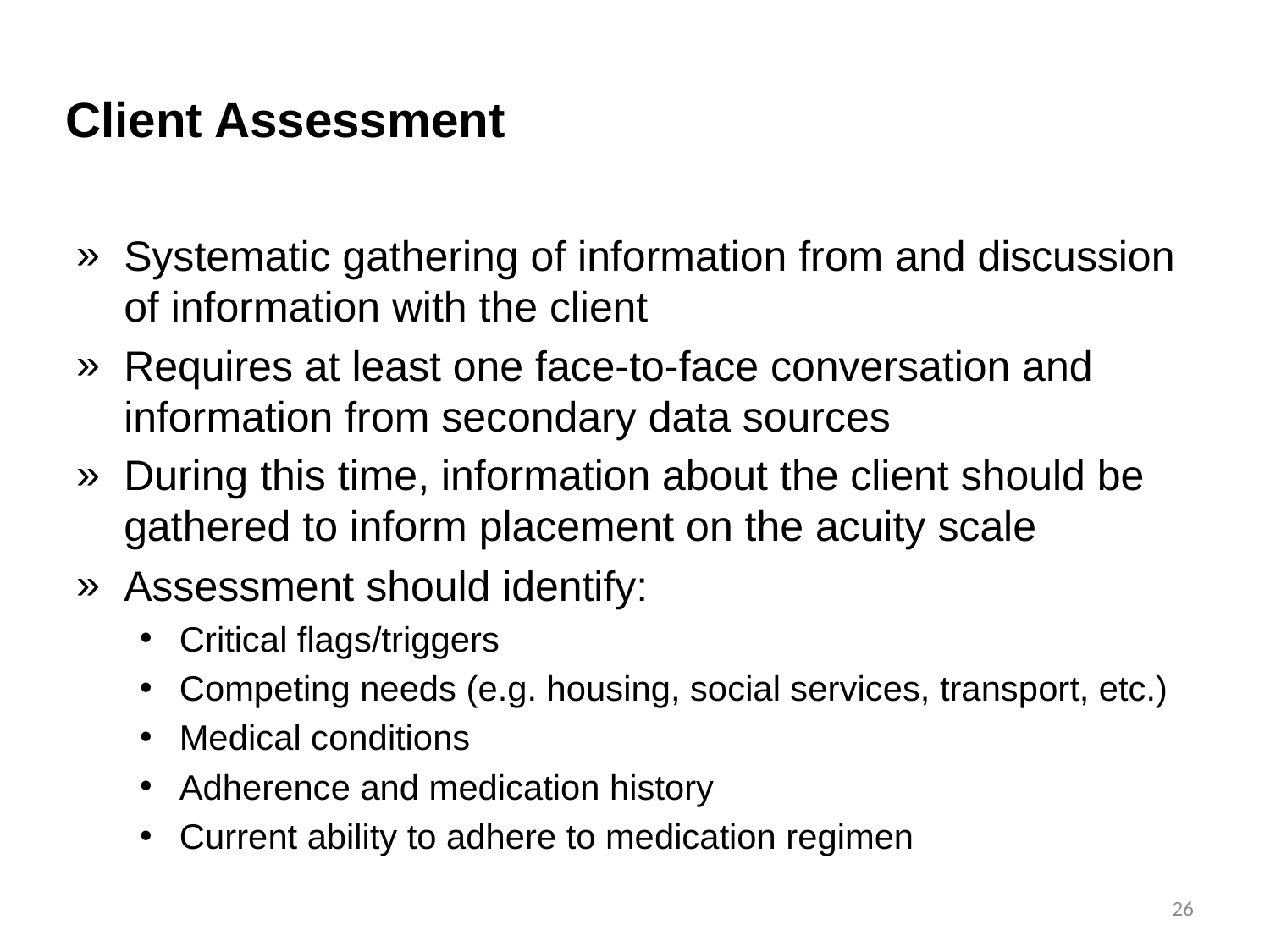

# Client Assessment
Systematic gathering of information from and discussion of information with the client
Requires at least one face-to-face conversation and information from secondary data sources
During this time, information about the client should be gathered to inform placement on the acuity scale
Assessment should identify:
Critical flags/triggers
Competing needs (e.g. housing, social services, transport, etc.)
Medical conditions
Adherence and medication history
Current ability to adhere to medication regimen

26